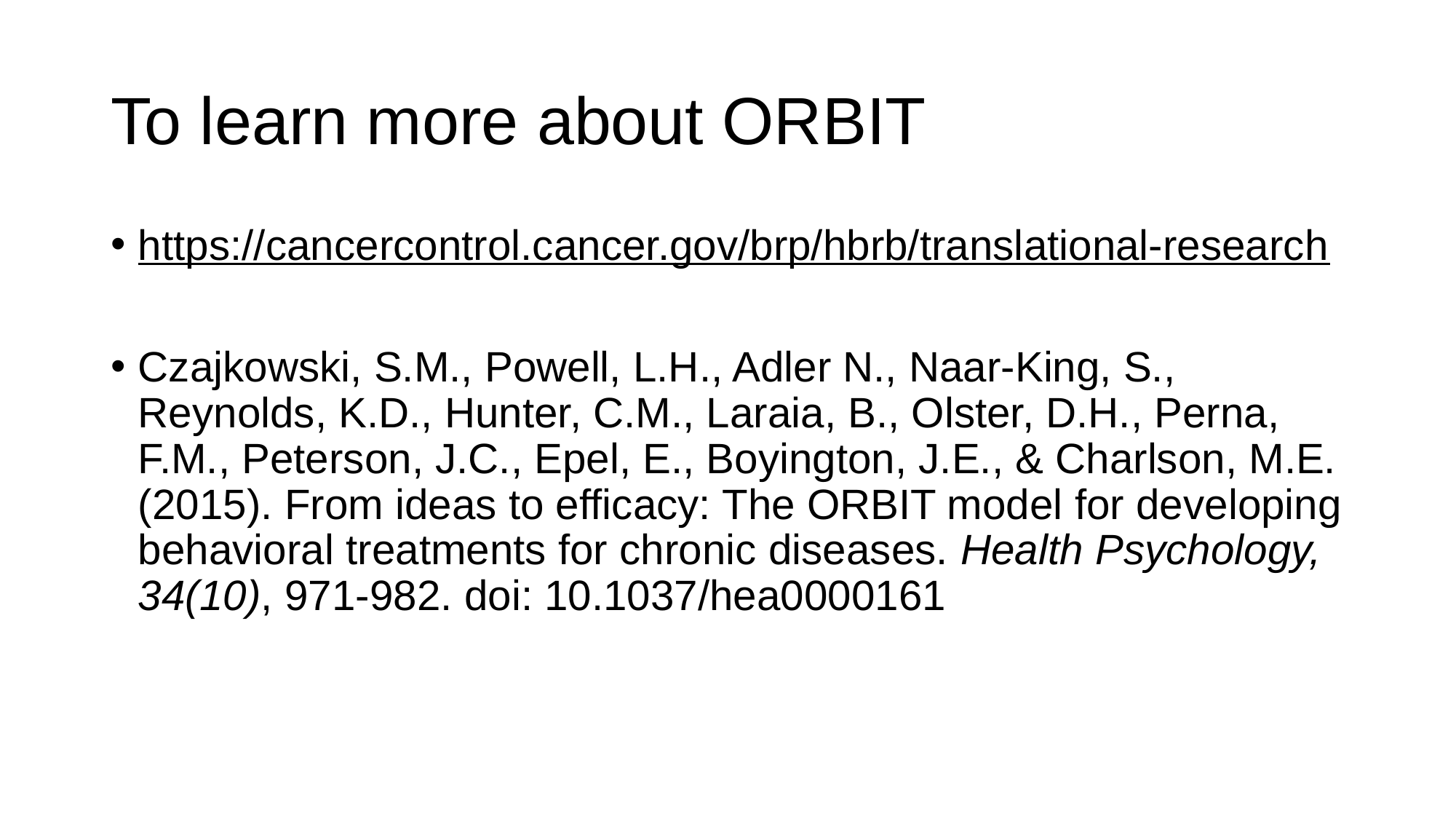

# To learn more about ORBIT
https://cancercontrol.cancer.gov/brp/hbrb/translational-research

Czajkowski, S.M., Powell, L.H., Adler N., Naar-King, S., Reynolds, K.D., Hunter, C.M., Laraia, B., Olster, D.H., Perna, F.M., Peterson, J.C., Epel, E., Boyington, J.E., & Charlson, M.E. (2015). From ideas to efficacy: The ORBIT model for developing behavioral treatments for chronic diseases. Health Psychology, 34(10), 971-982. doi: 10.1037/hea0000161